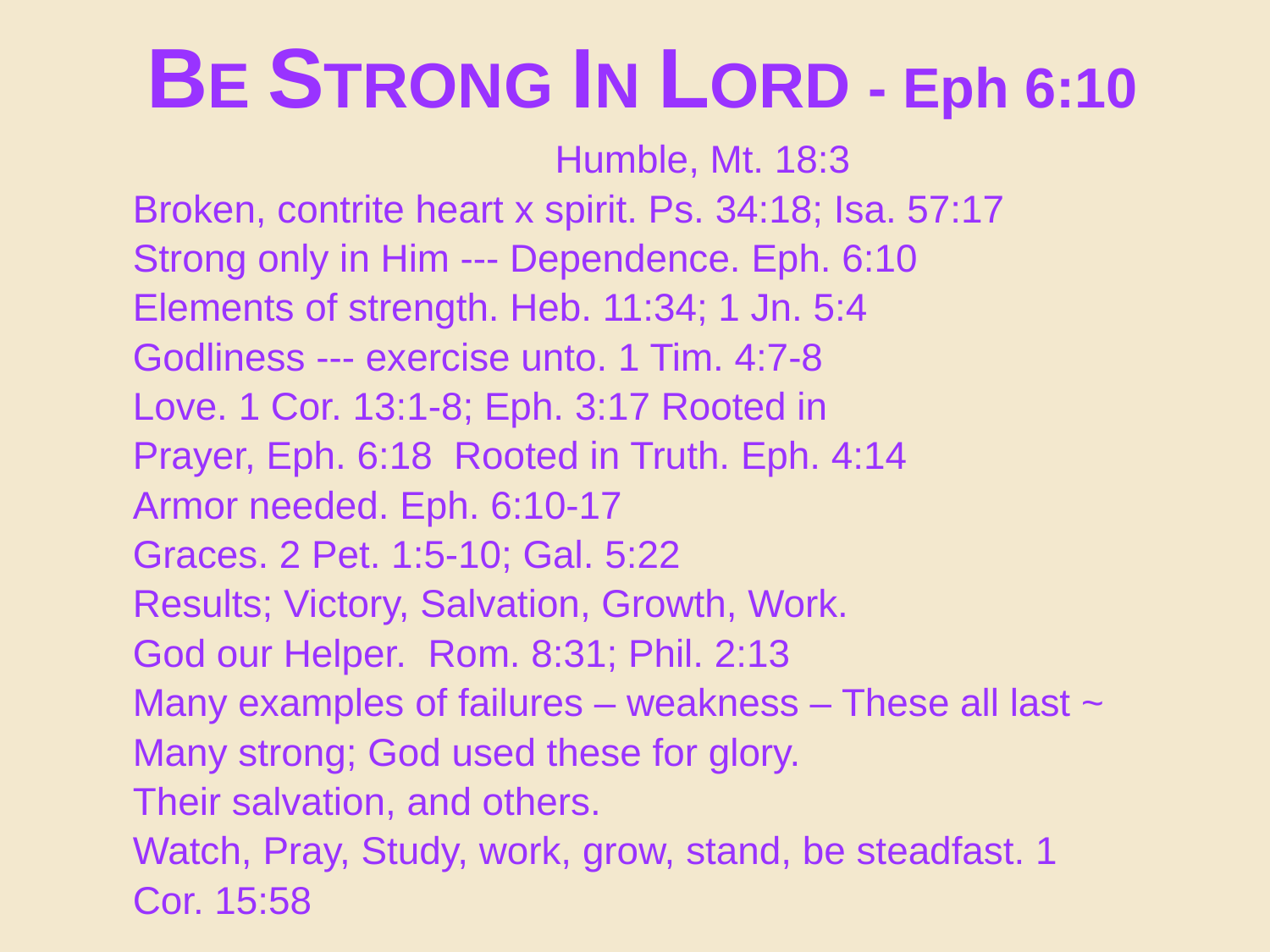

BE STRONG IN LORD - Eph 6:10
# Poor in spirit. Mt. 5:3-9 | Humble, Mt. 18:3 Broken, contrite heart x spirit. Ps. 34:18; Isa. 57:17 Strong only in Him --- Dependence. Eph. 6:10 Elements of strength. Heb. 11:34; 1 Jn. 5:4 Godliness --- exercise unto. 1 Tim. 4:7-8 Love. 1 Cor. 13:1-8; Eph. 3:17 Rooted in Prayer, Eph. 6:18  Rooted in Truth. Eph. 4:14 Armor needed. Eph. 6:10-17 Graces. 2 Pet. 1:5-10; Gal. 5:22 Results; Victory, Salvation, Growth, Work. God our Helper.  Rom. 8:31; Phil. 2:13 Many examples of failures – weakness – These all last ~ Many strong; God used these for glory. Their salvation, and others. Watch, Pray, Study, work, grow, stand, be steadfast. 1 Cor. 15:58